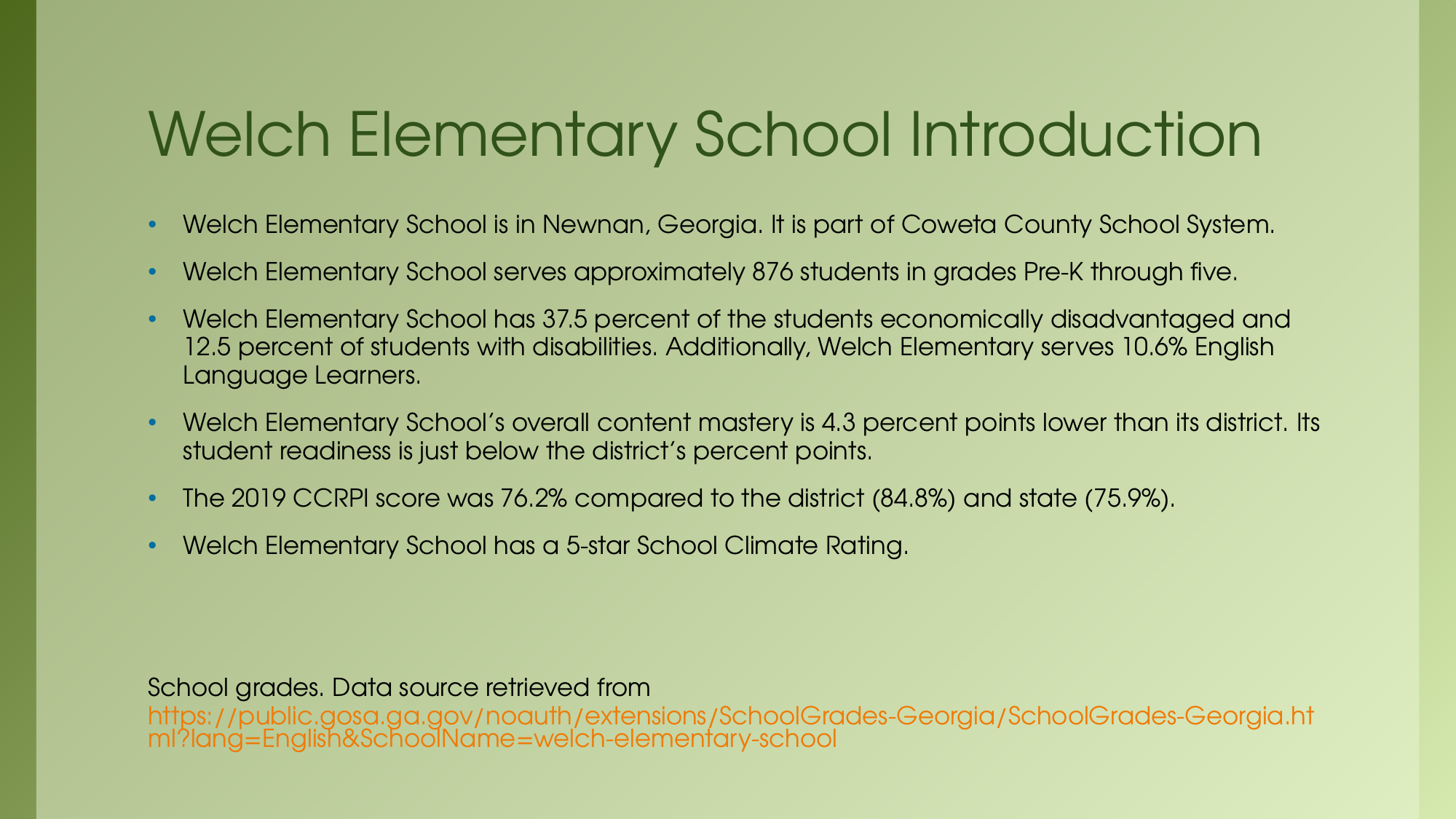

# Welch Elementary School Introduction
Welch Elementary School is in Newnan, Georgia. It is part of Coweta County School System.
Welch Elementary School serves approximately 876 students in grades Pre-K through five.
Welch Elementary School has 37.5 percent of the students economically disadvantaged and 12.5 percent of students with disabilities. Additionally, Welch Elementary serves 10.6% English Language Learners.
Welch Elementary School’s overall content mastery is 4.3 percent points lower than its district. Its student readiness is just below the district’s percent points.
The 2019 CCRPI score was 76.2% compared to the district (84.8%) and state (75.9%).
Welch Elementary School has a 5-star School Climate Rating.

School grades. Data source retrieved from https://public.gosa.ga.gov/noauth/extensions/SchoolGrades-Georgia/SchoolGrades-Georgia.html?lang=English&SchoolName=welch-elementary-school